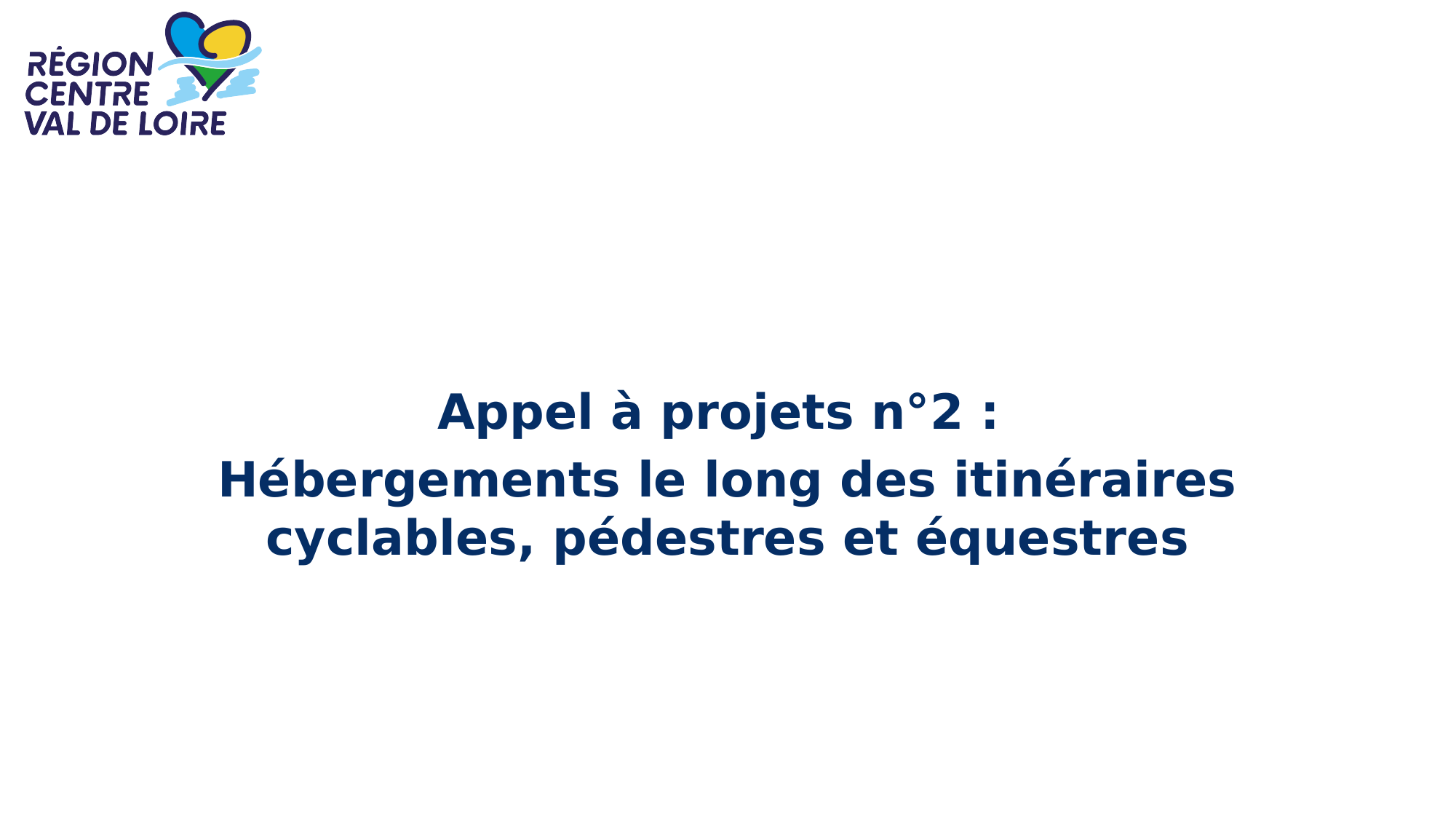

Appel à projets n°2 :
Hébergements le long des itinéraires cyclables, pédestres et équestres